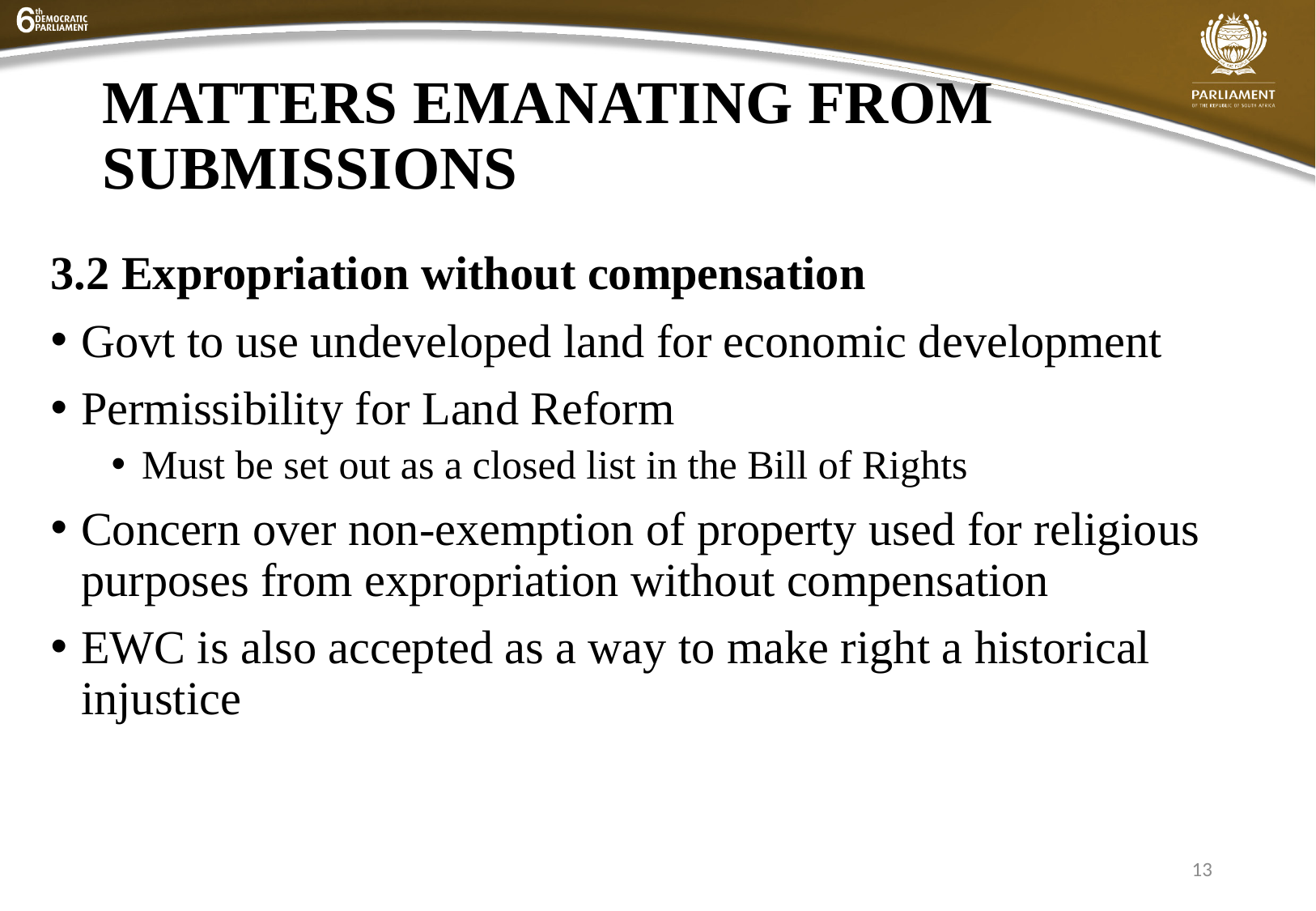

# MATTERS EMANATING FROM SUBMISSIONS
3.2 Expropriation without compensation
Govt to use undeveloped land for economic development
Permissibility for Land Reform
Must be set out as a closed list in the Bill of Rights
Concern over non-exemption of property used for religious purposes from expropriation without compensation
EWC is also accepted as a way to make right a historical injustice
13